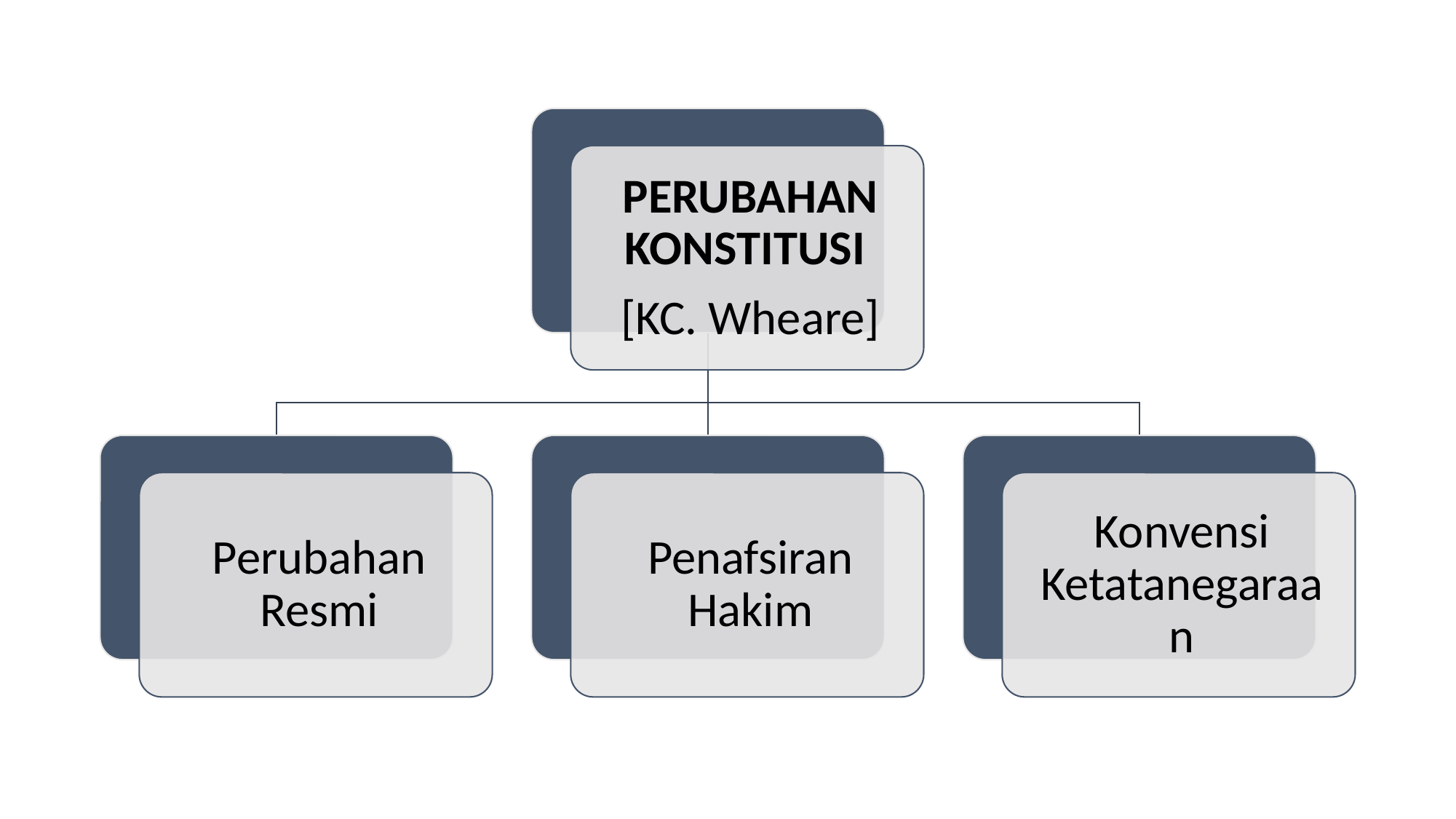

PERUBAHAN KONSTITUSI
[KC. Wheare]
Perubahan Resmi
Penafsiran Hakim
Konvensi Ketatanegaraan